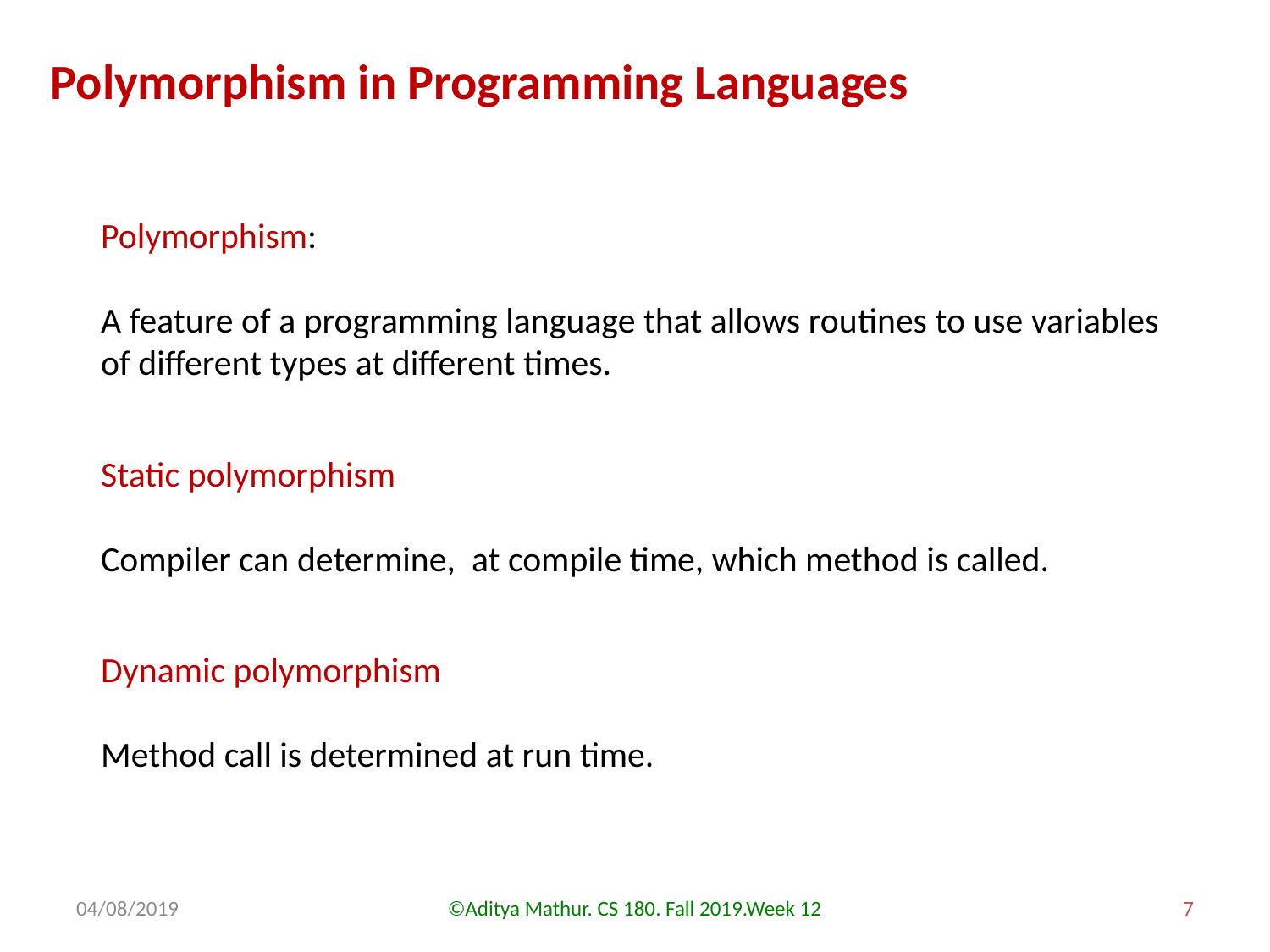

Polymorphism in Programming Languages
Polymorphism:
A feature of a programming language that allows routines to use variables of different types at different times.
Static polymorphism
Compiler can determine,  at compile time, which method is called.
Dynamic polymorphism
Method call is determined at run time.
04/08/2019
©Aditya Mathur. CS 180. Fall 2019.Week 12
7